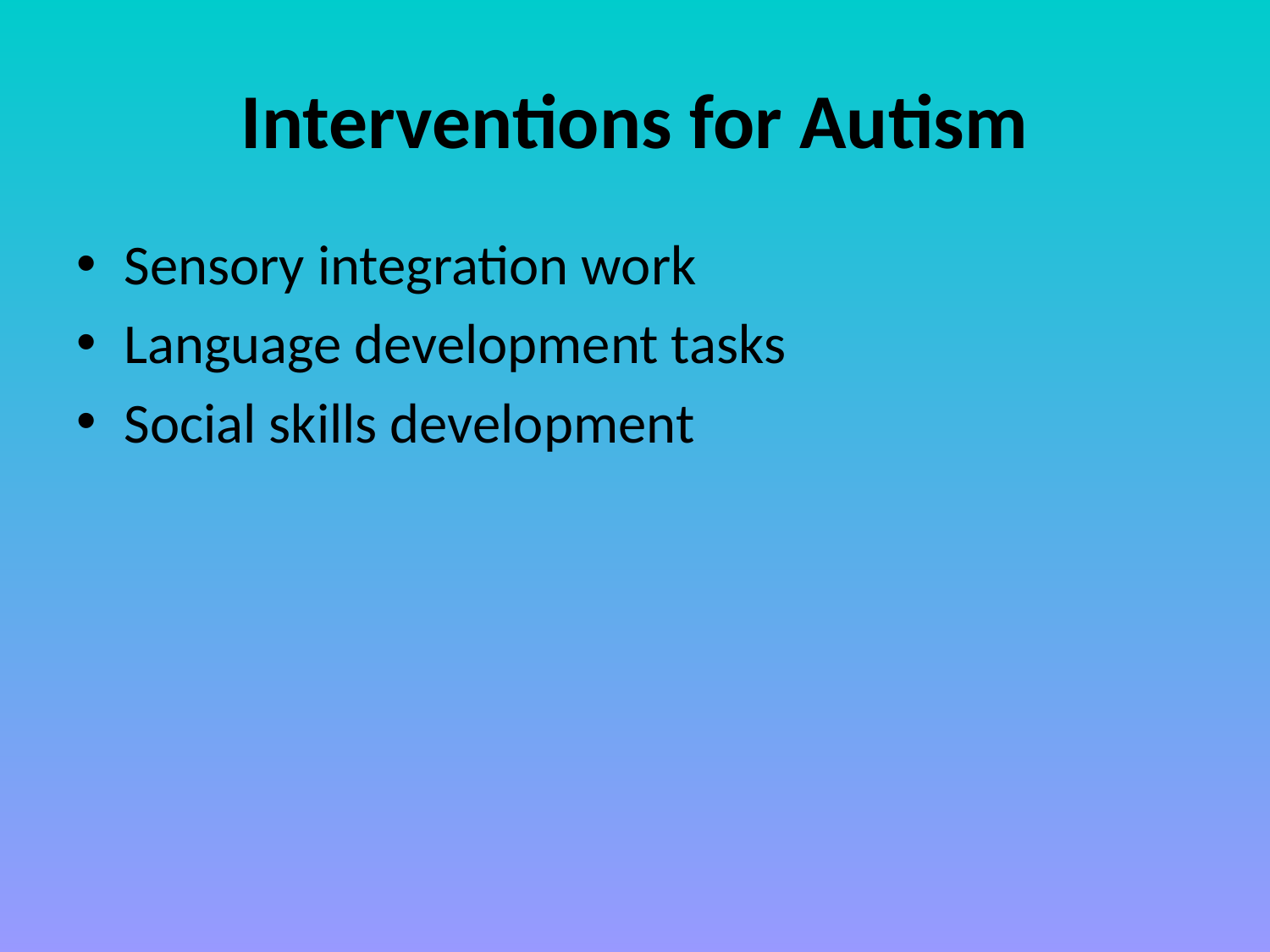

# Interventions for Autism
Sensory integration work
Language development tasks
Social skills development